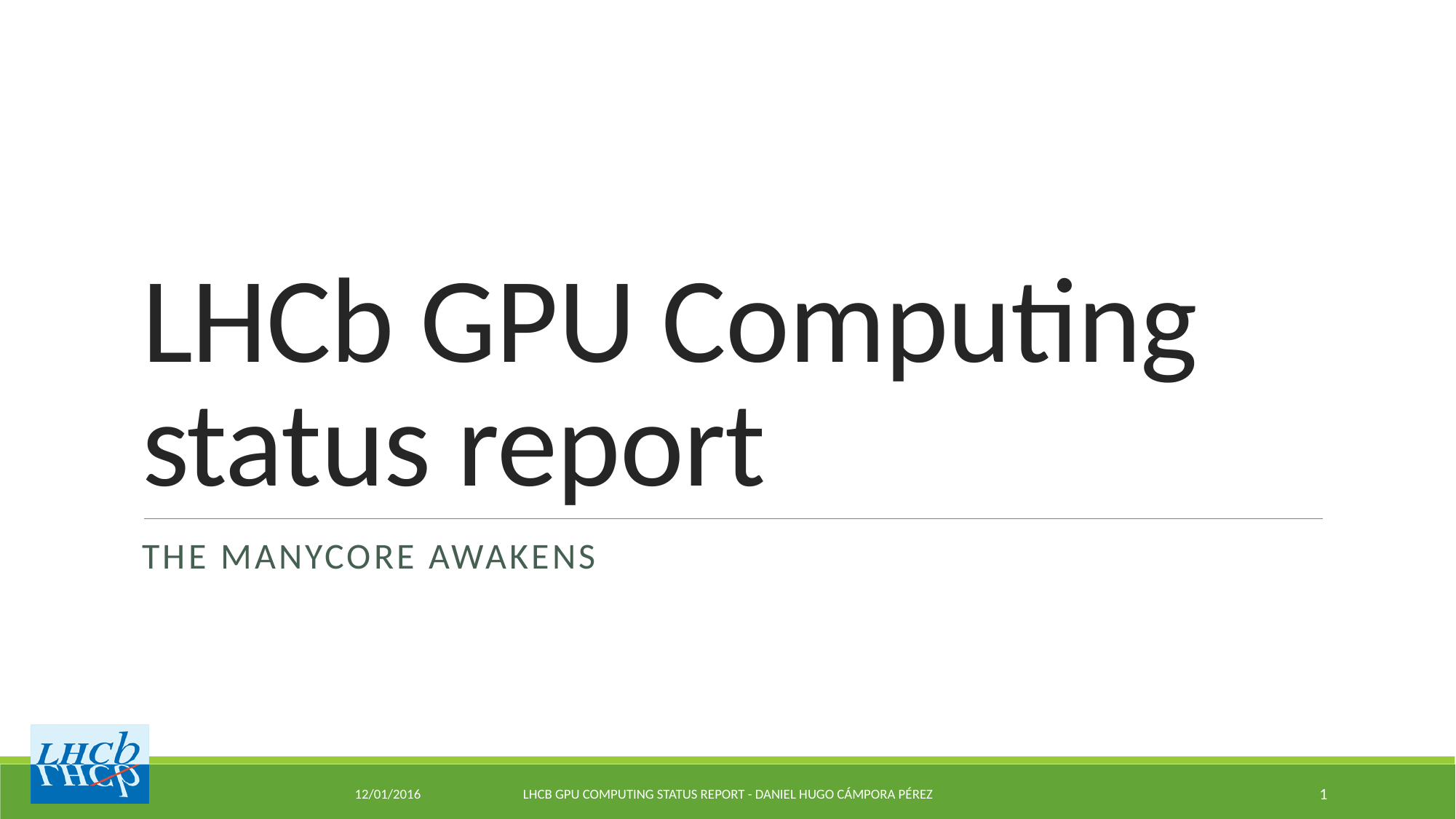

# LHCb GPU Computing status report
The manycore awakens
12/01/2016
LHCb GPU Computing status report - Daniel Hugo Cámpora Pérez
1